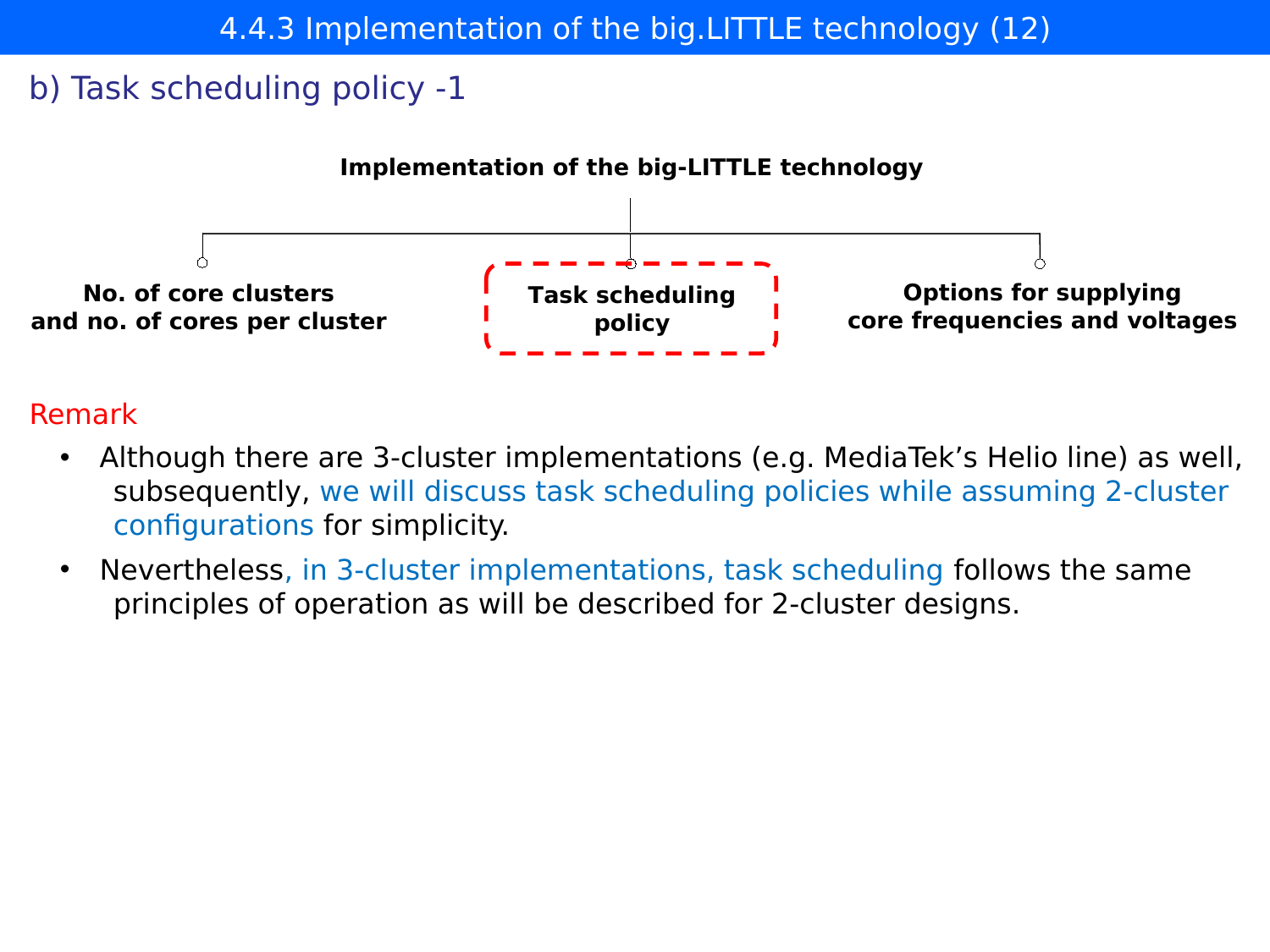

# 4.4.3 Implementation of the big.LITTLE technology (12)
b) Task scheduling policy -1
Implementation of the big-LITTLE technology

Options for supplying
core frequencies and voltages
No. of core clusters
and no. of cores per cluster
Task scheduling
policy
Remark
Although there are 3-cluster implementations (e.g. MediaTek’s Helio line) as well,
      subsequently, we will discuss task scheduling policies while assuming 2-cluster
      configurations for simplicity.
Nevertheless, in 3-cluster implementations, task scheduling follows the same
      principles of operation as will be described for 2-cluster designs.